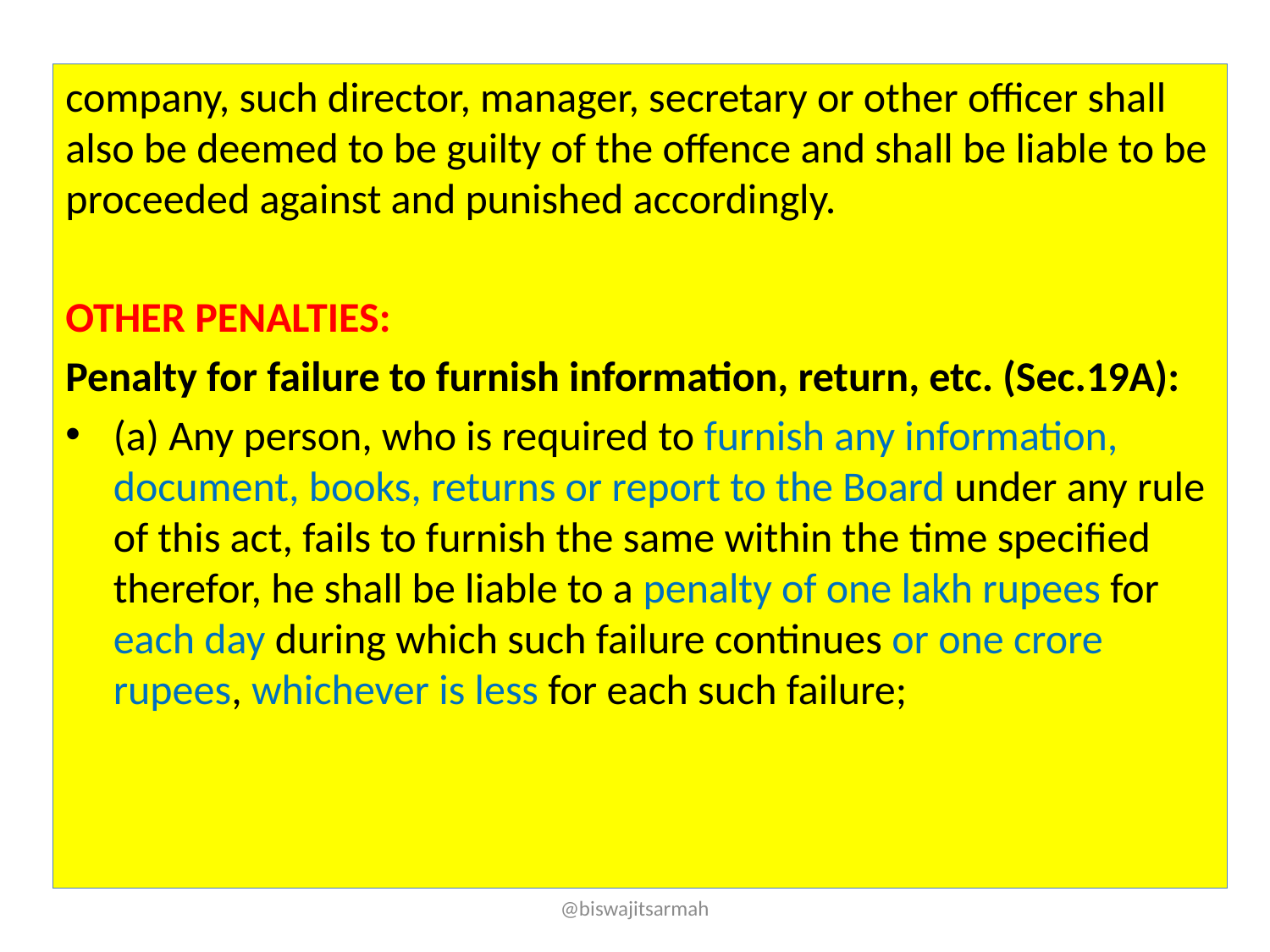

company, such director, manager, secretary or other officer shall also be deemed to be guilty of the offence and shall be liable to be proceeded against and punished accordingly.

OTHER PENALTIES:
Penalty for failure to furnish information, return, etc. (Sec.19A):
(a) Any person, who is required to furnish any information, document, books, returns or report to the Board under any rule of this act, fails to furnish the same within the time specified therefor, he shall be liable to a penalty of one lakh rupees for each day during which such failure continues or one crore rupees, whichever is less for each such failure;

@biswajitsarmah